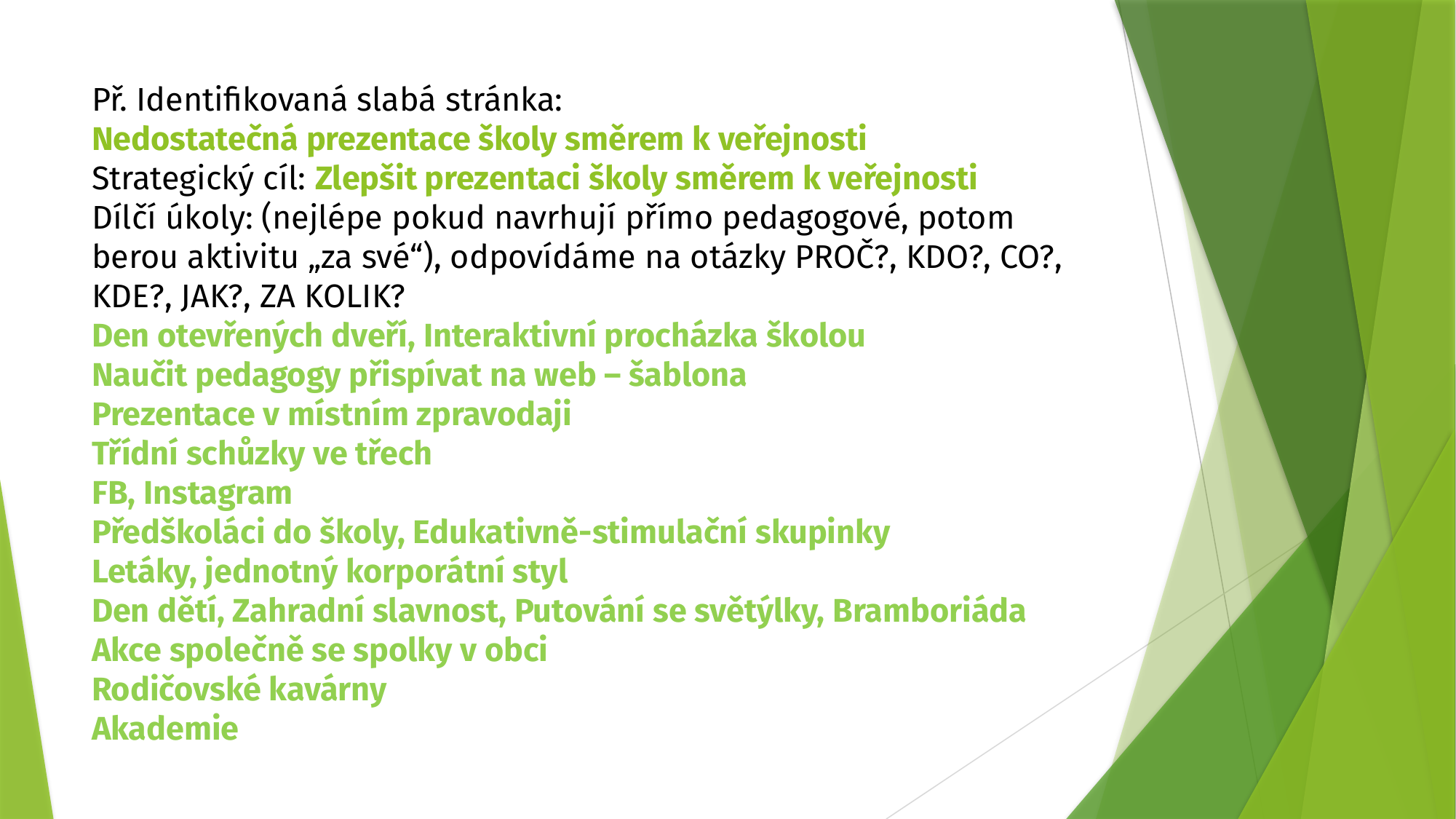

# Př. Identifikovaná slabá stránka: Nedostatečná prezentace školy směrem k veřejnosti Strategický cíl: Zlepšit prezentaci školy směrem k veřejnosti Dílčí úkoly: (nejlépe pokud navrhují přímo pedagogové, potom berou aktivitu „za své“), odpovídáme na otázky PROČ?, KDO?, CO?, KDE?, JAK?, ZA KOLIK? Den otevřených dveří, Interaktivní procházka školou Naučit pedagogy přispívat na web – šablona Prezentace v místním zpravodaji Třídní schůzky ve třech FB, Instagram Předškoláci do školy, Edukativně-stimulační skupinky Letáky, jednotný korporátní styl Den dětí, Zahradní slavnost, Putování se světýlky, Bramboriáda Akce společně se spolky v obci Rodičovské kavárny Akademie